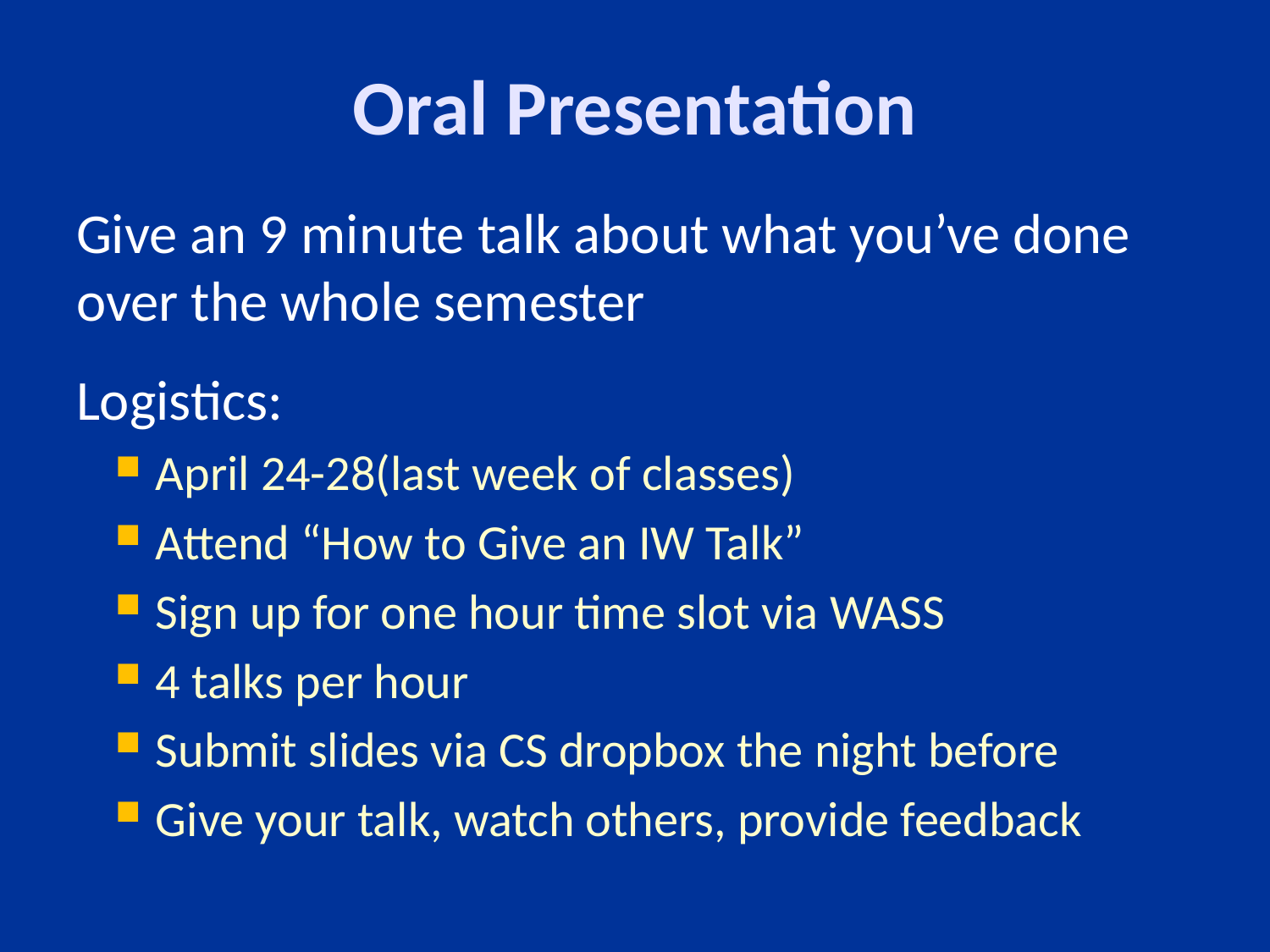

# Oral Presentation
Give an 9 minute talk about what you’ve done
over the whole semester
Logistics:
April 24-28(last week of classes)
Attend “How to Give an IW Talk”
Sign up for one hour time slot via WASS
4 talks per hour
Submit slides via CS dropbox the night before
Give your talk, watch others, provide feedback